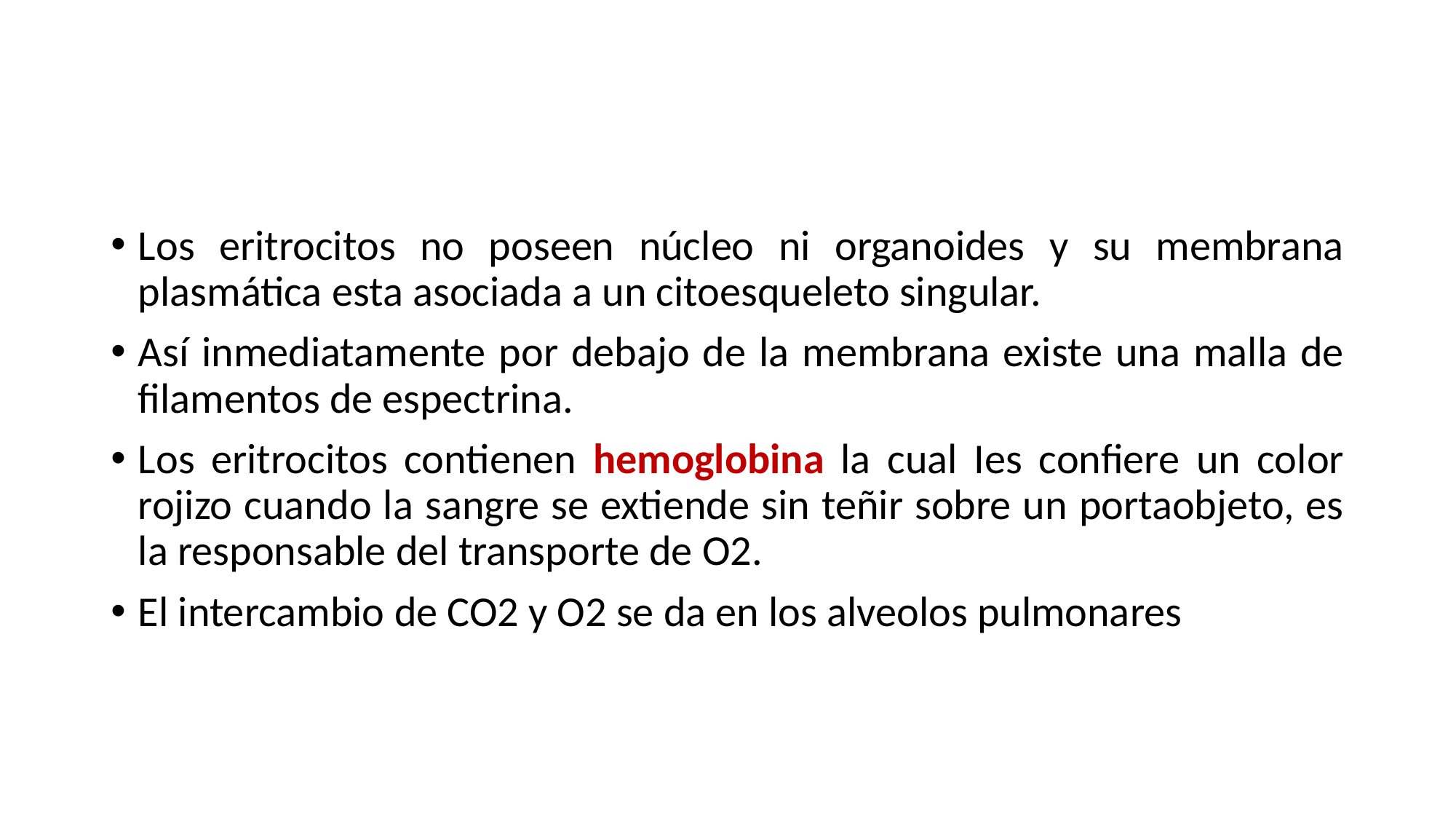

#
Los eritrocitos no poseen núcleo ni organoides y su membrana plasmática esta asociada a un citoesqueleto singular.
Así inmediatamente por debajo de la membrana existe una malla de filamentos de espectrina.
Los eritrocitos contienen hemoglobina la cual Ies confiere un color rojizo cuando la sangre se extiende sin teñir sobre un portaobjeto, es la responsable del transporte de O2.
El intercambio de CO2 y O2 se da en los alveolos pulmonares